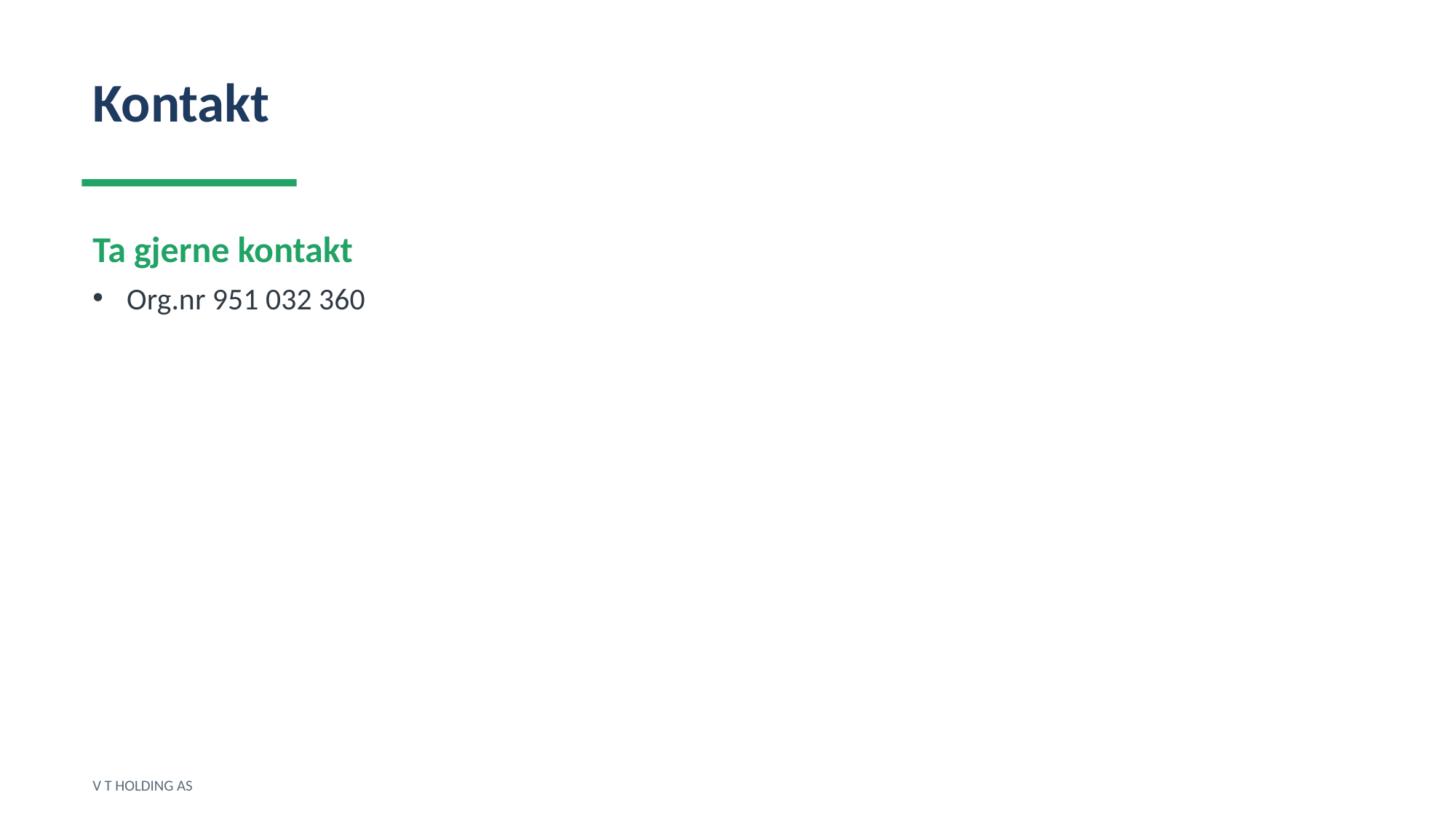

Kontakt

Ta gjerne kontakt
Org.nr 951 032 360
V T HOLDING AS